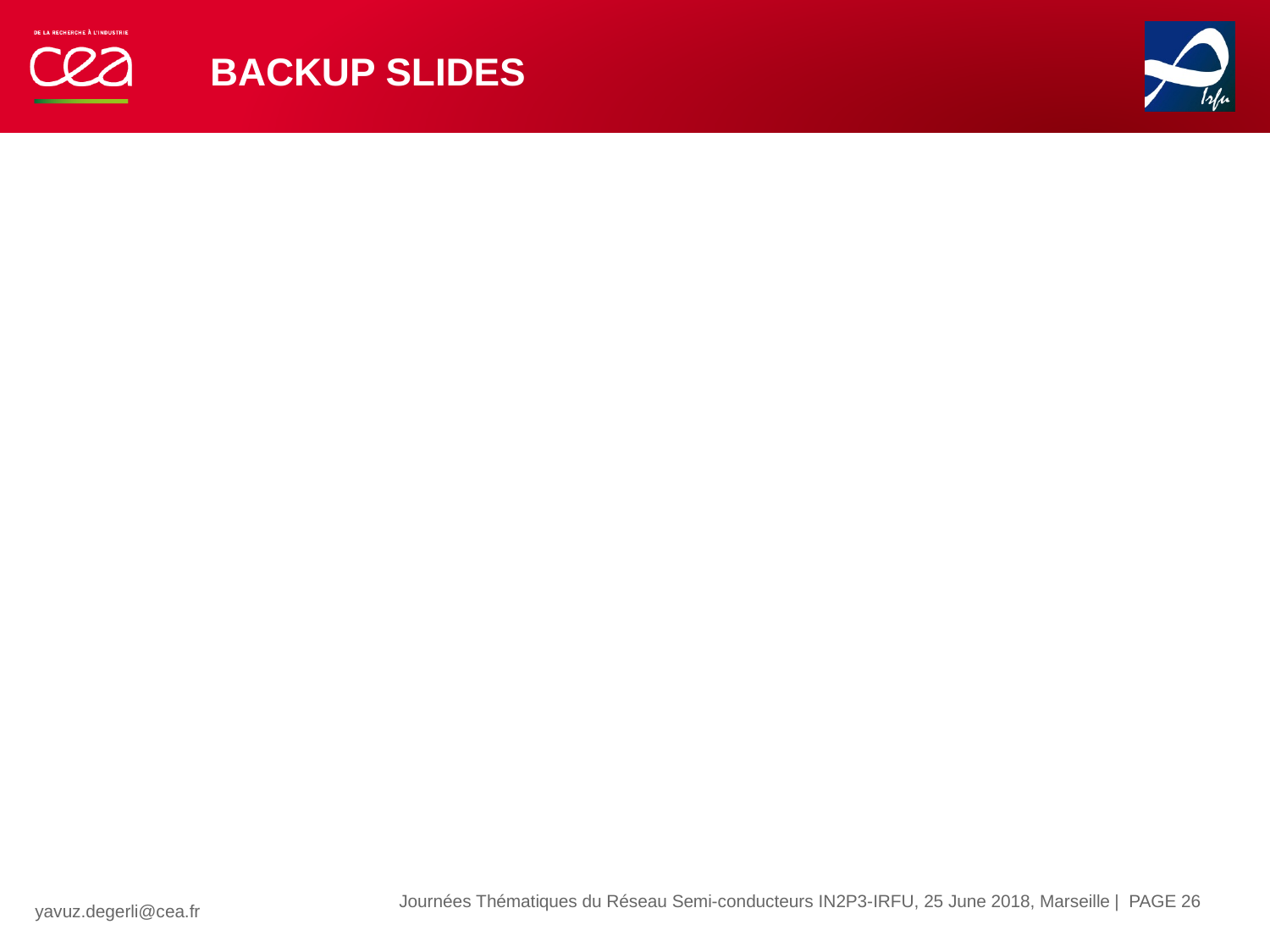

# BACKUP SLIDES

|  PAGE 26
Journées Thématiques du Réseau Semi-conducteurs IN2P3-IRFU, 25 June 2018, Marseille